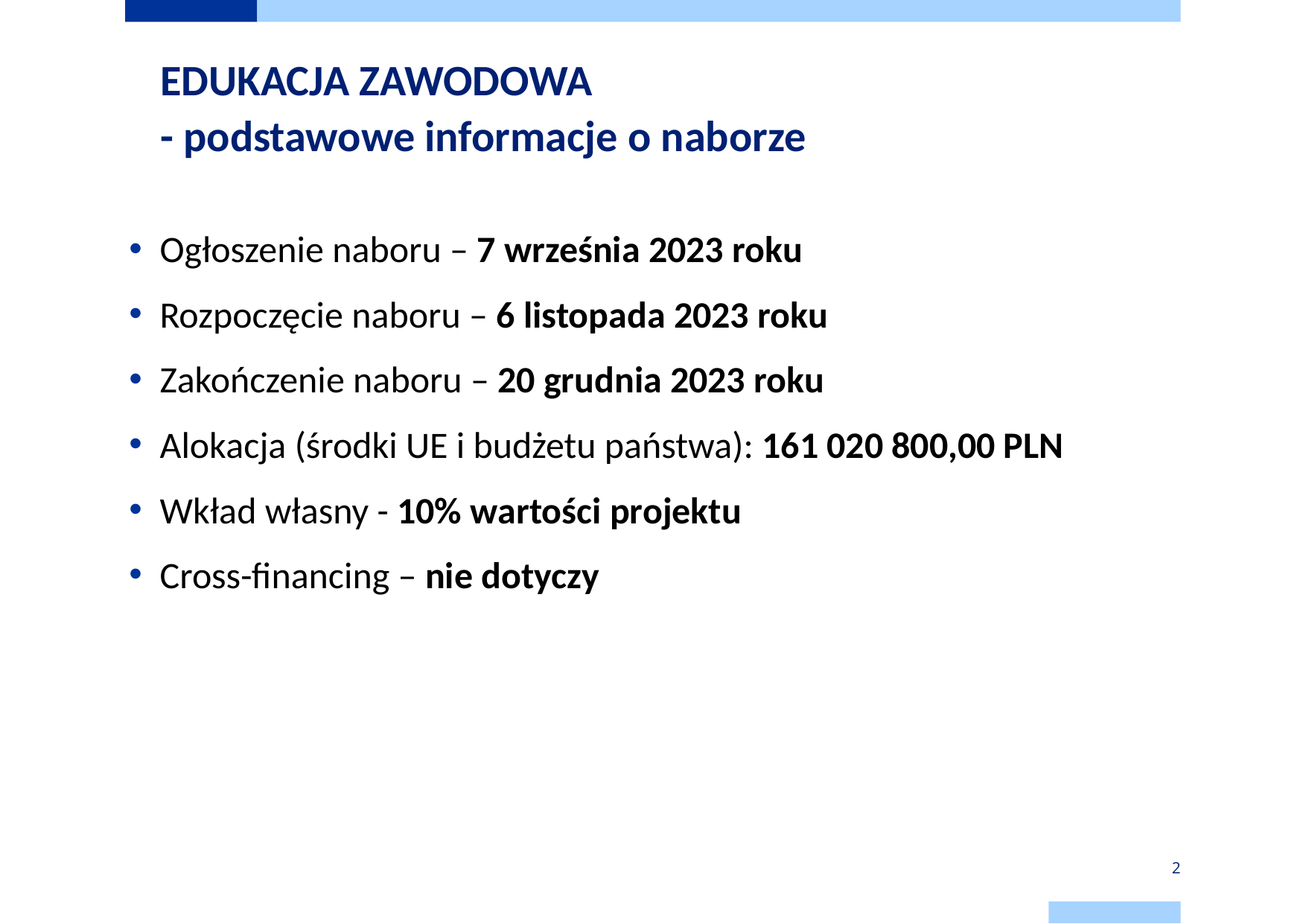

# EDUKACJA ZAWODOWA - podstawowe informacje o naborze
Ogłoszenie naboru – 7 września 2023 roku
Rozpoczęcie naboru – 6 listopada 2023 roku
Zakończenie naboru – 20 grudnia 2023 roku
Alokacja (środki UE i budżetu państwa): 161 020 800,00 PLN
Wkład własny - 10% wartości projektu
Cross-financing – nie dotyczy
2